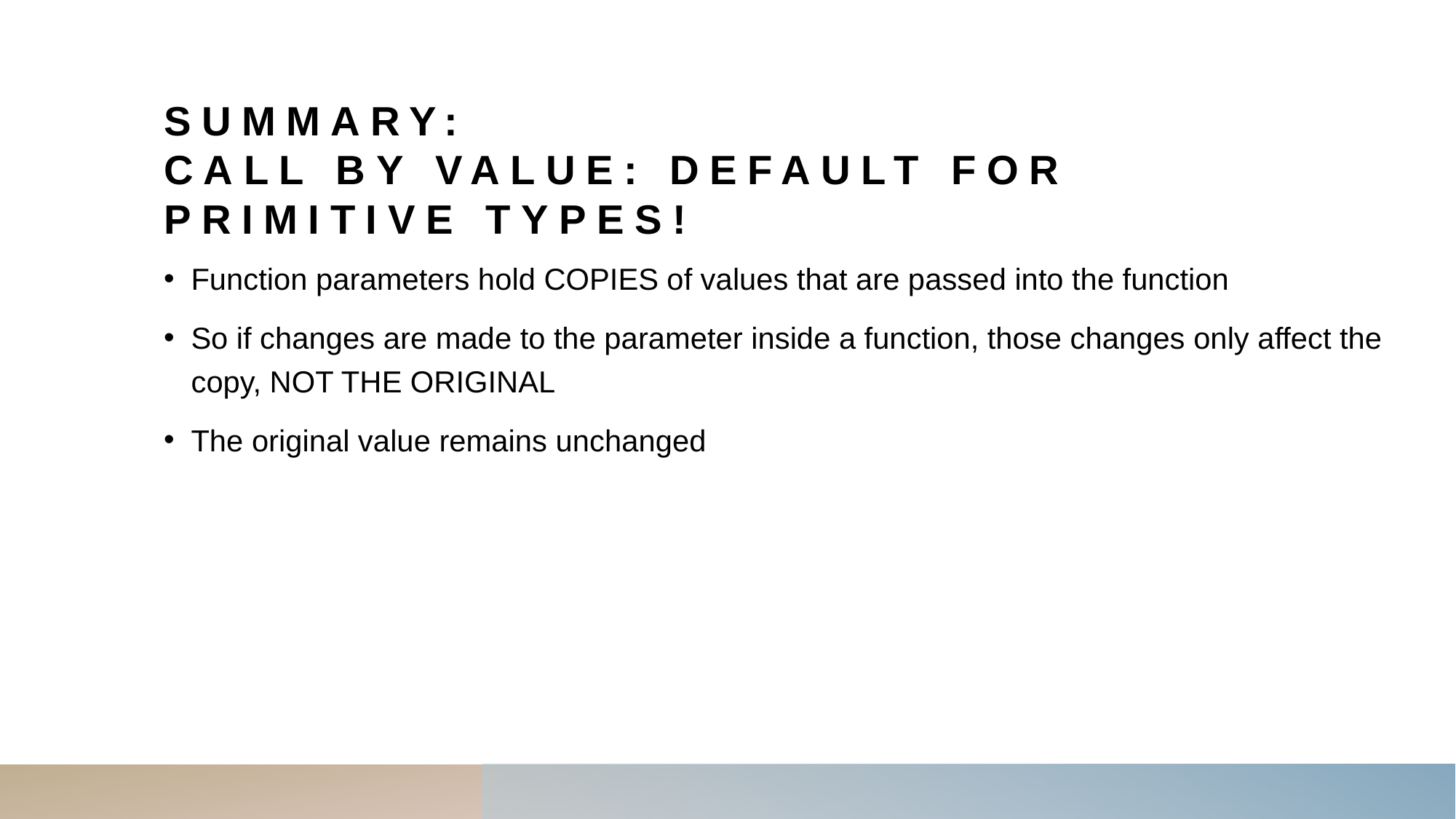

# SUMMARY: CALL BY VALUE: DEFAULT for Primitive types!
Function parameters hold COPIES of values that are passed into the function
So if changes are made to the parameter inside a function, those changes only affect the copy, NOT THE ORIGINAL
The original value remains unchanged